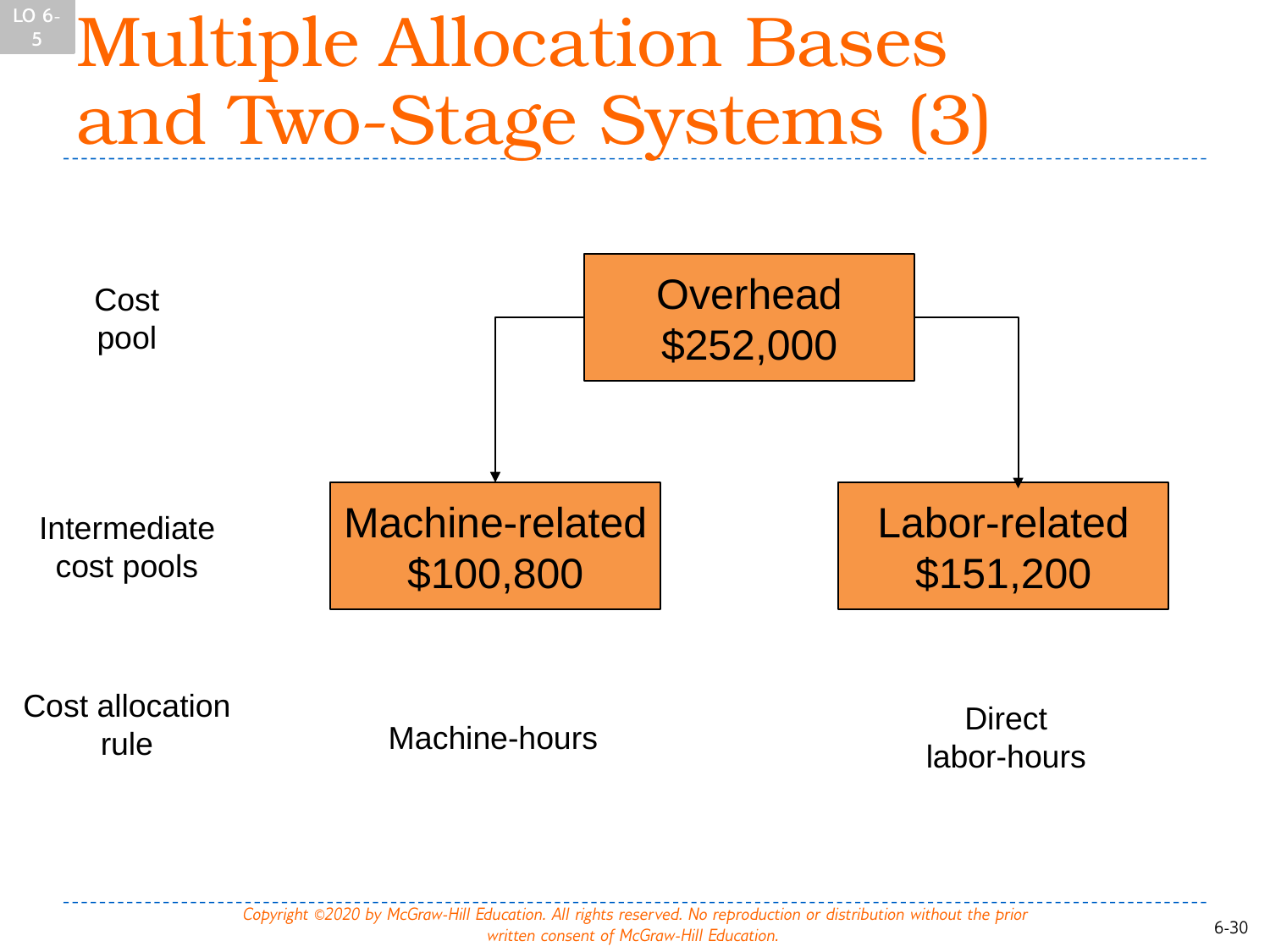

LO 6-5
# Multiple Allocation Bases and Two-Stage Systems (3)
Cost
pool
Overhead
$252,000
Intermediate
cost pools
Machine-related
$100,800
Labor-related
$151,200
Cost allocation
rule
Machine-hours
Direct
labor-hours